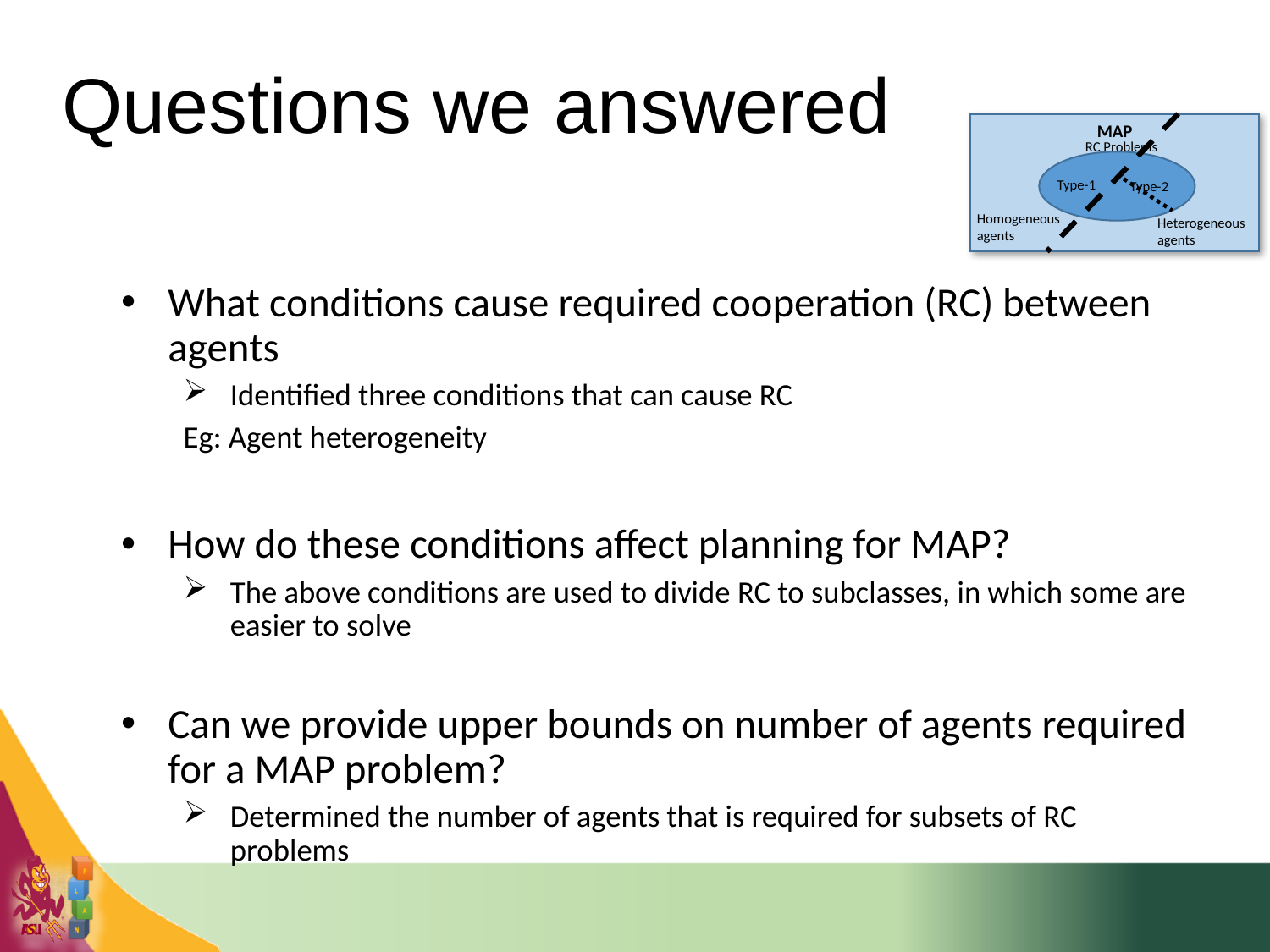

# Questions we answered

MAP
RC Problems

Homogeneous agents
Heterogeneous agents
Type-1
Type-2
What conditions cause required cooperation (RC) between agents
Identified three conditions that can cause RC
Eg: Agent heterogeneity

How do these conditions affect planning for MAP?
The above conditions are used to divide RC to subclasses, in which some are easier to solve

Can we provide upper bounds on number of agents required for a MAP problem?
Determined the number of agents that is required for subsets of RC problems